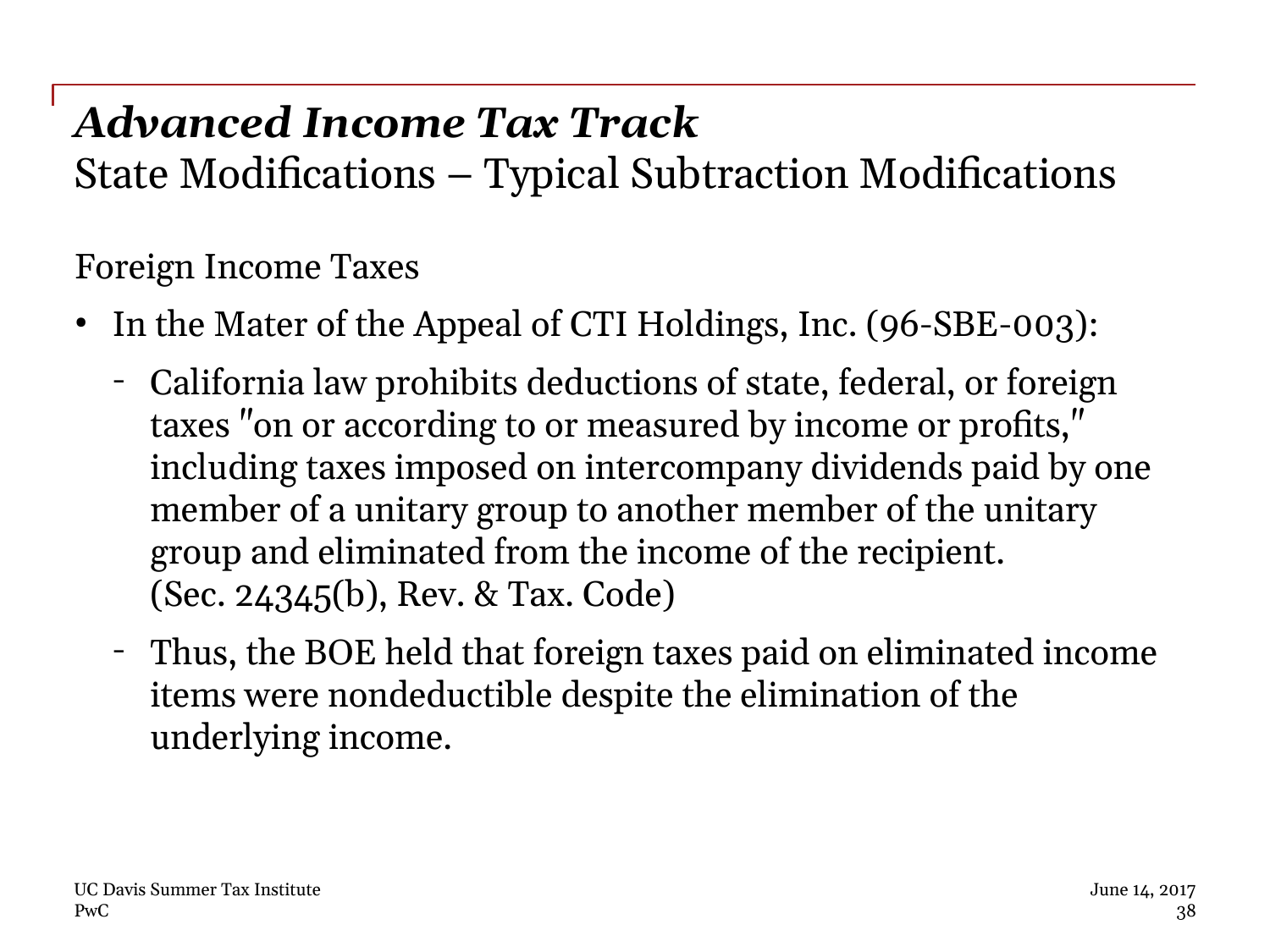

# Advanced Income Tax Track State Modifications – Typical Subtraction Modifications
Foreign Income Taxes
In the Mater of the Appeal of CTI Holdings, Inc. (96-SBE-003):
California law prohibits deductions of state, federal, or foreign taxes "on or according to or measured by income or profits," including taxes imposed on intercompany dividends paid by one member of a unitary group to another member of the unitary group and eliminated from the income of the recipient.
(Sec. 24345(b), Rev. & Tax. Code)
Thus, the BOE held that foreign taxes paid on eliminated income items were nondeductible despite the elimination of the underlying income.
UC Davis Summer Tax Institute
June 14, 2017
 38